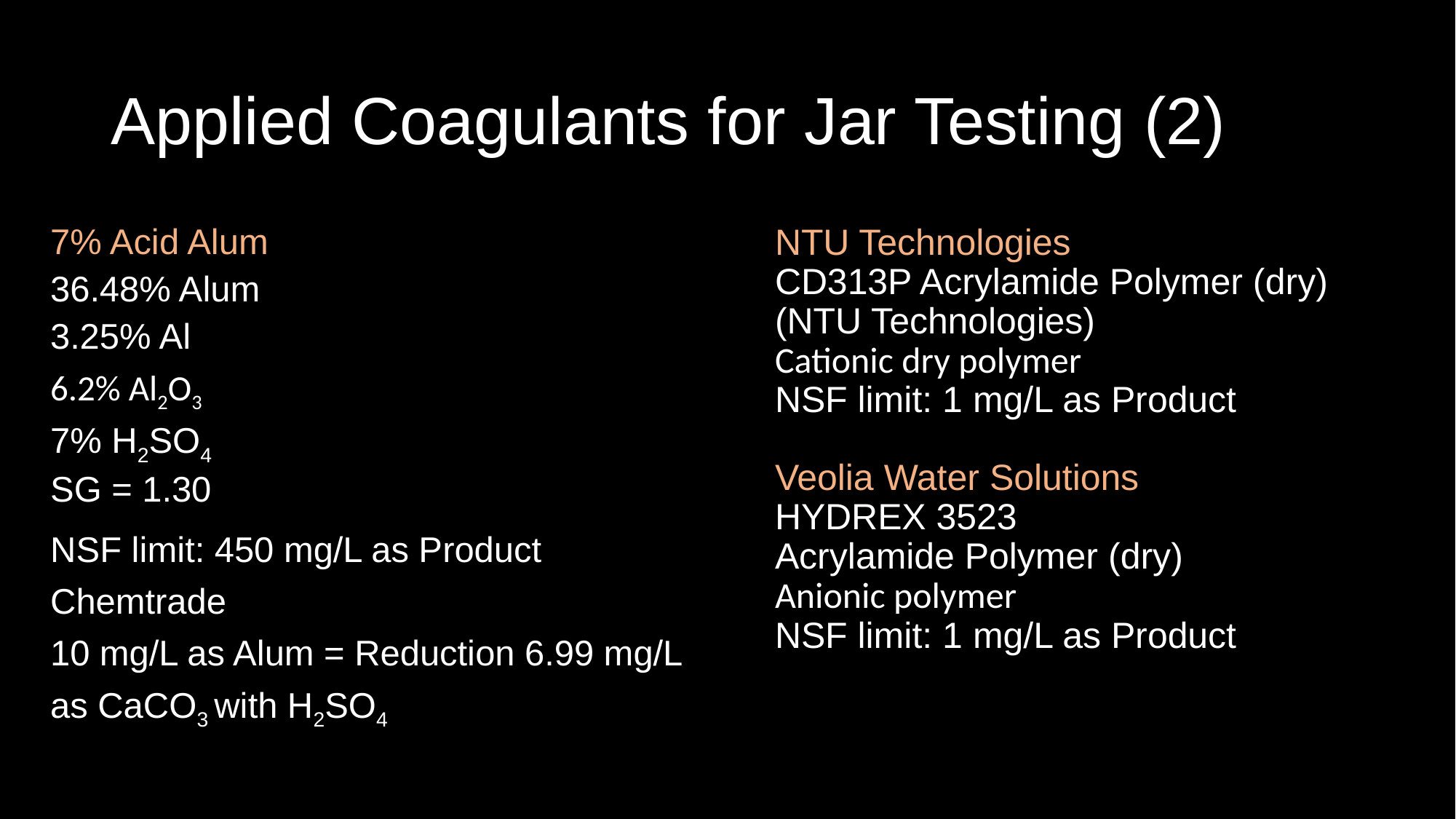

# Applied Coagulants for Jar Testing (2)
7% Acid Alum
36.48% Alum
3.25% Al
6.2% Al2O3
7% H2SO4
SG = 1.30
NSF limit: 450 mg/L as Product
Chemtrade
10 mg/L as Alum = Reduction 6.99 mg/L as CaCO3 with H2SO4
NTU Technologies
CD313P Acrylamide Polymer (dry)
(NTU Technologies)
Cationic dry polymer
NSF limit: 1 mg/L as Product

Veolia Water Solutions
HYDREX 3523
Acrylamide Polymer (dry)
Anionic polymer
NSF limit: 1 mg/L as Product